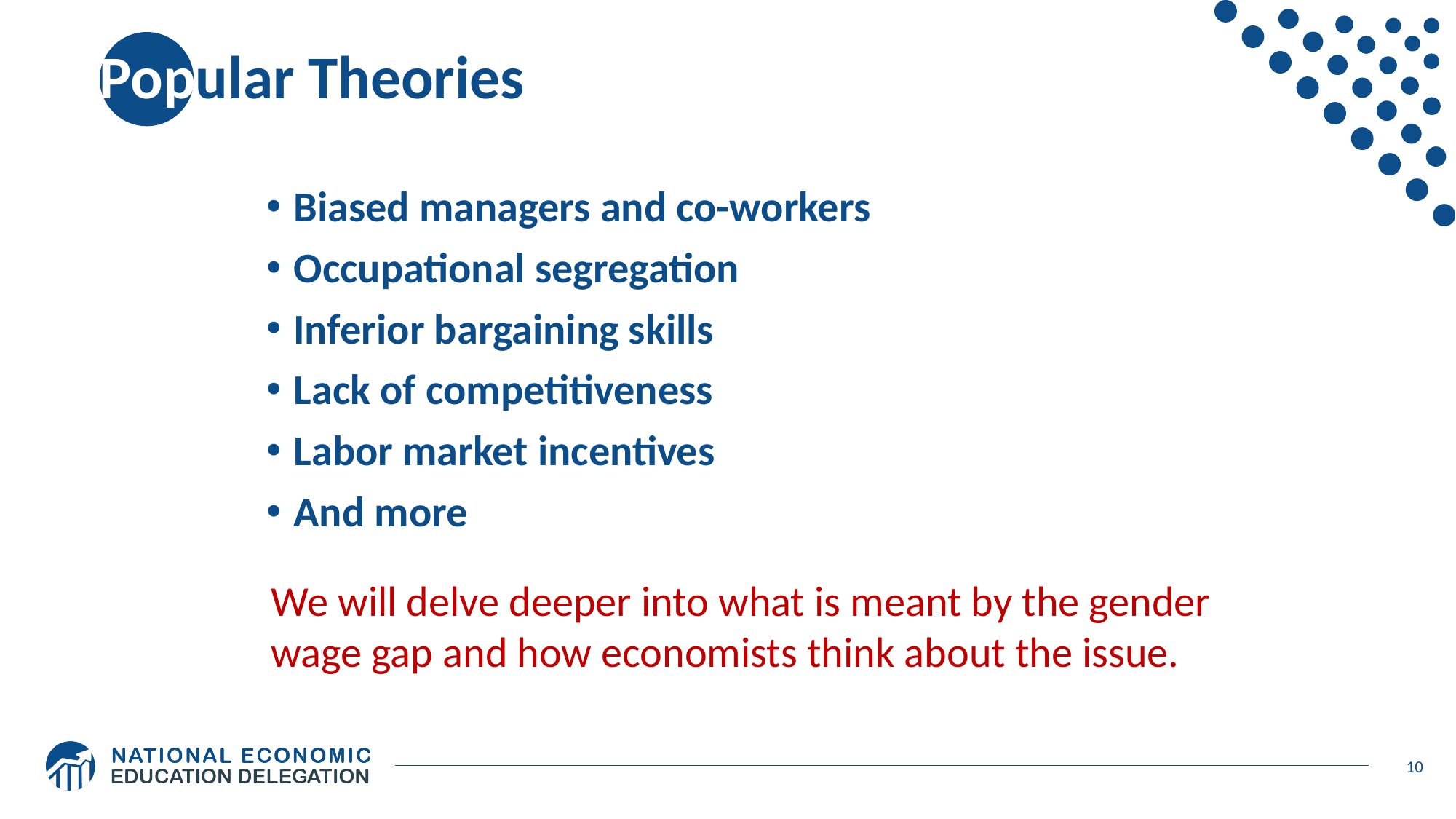

# Popular Theories
Biased managers and co-workers
Occupational segregation
Inferior bargaining skills
Lack of competitiveness
Labor market incentives
And more
We will delve deeper into what is meant by the gender wage gap and how economists think about the issue.
10